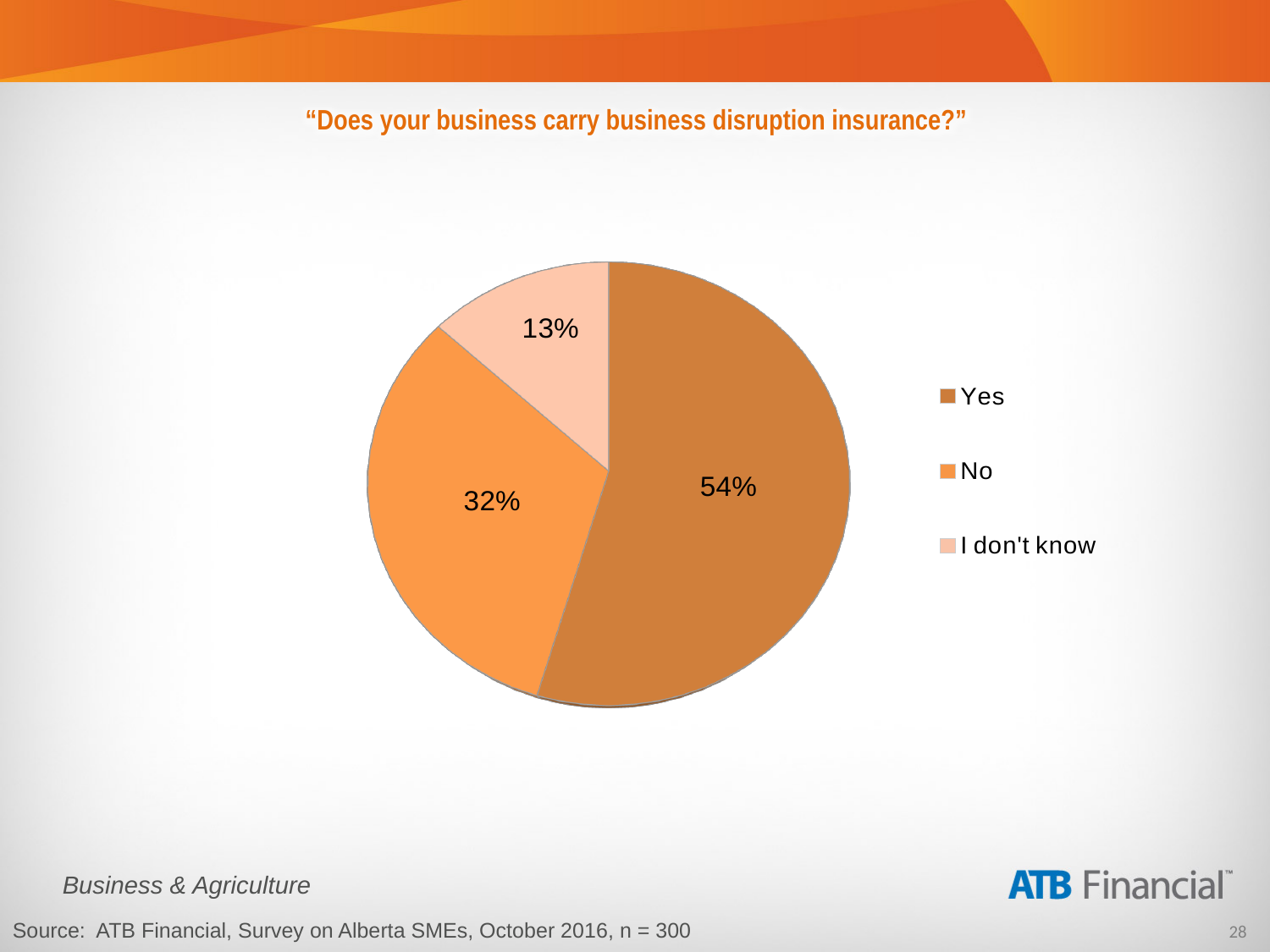

“Does your business carry business disruption insurance?”

[unsupported chart]

Source:  ATB Financial, Survey on Alberta SMEs, October 2016, n = 300